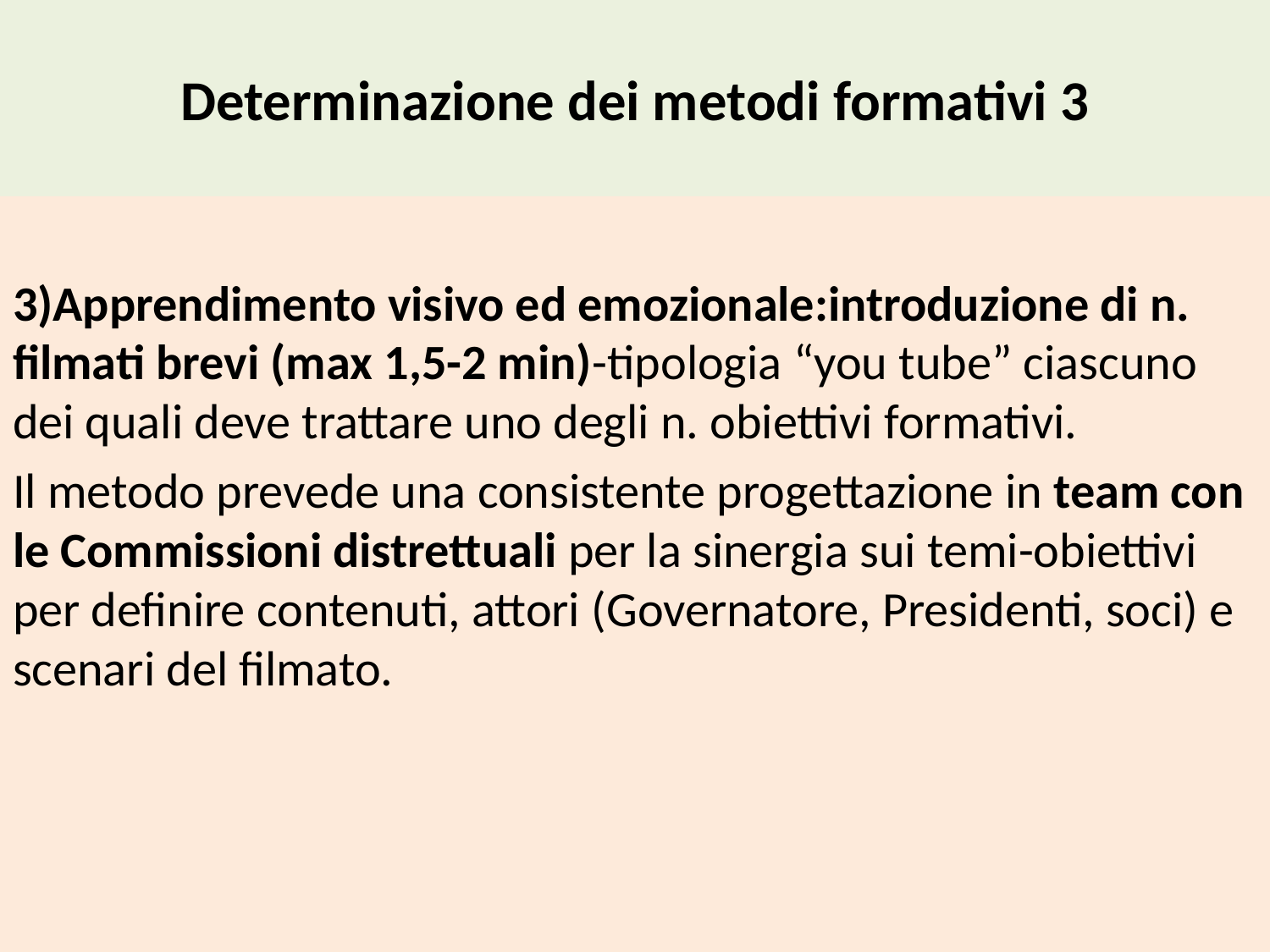

# Determinazione dei metodi formativi 3

3)Apprendimento visivo ed emozionale:introduzione di n. filmati brevi (max 1,5-2 min)-tipologia “you tube” ciascuno dei quali deve trattare uno degli n. obiettivi formativi.
Il metodo prevede una consistente progettazione in team con le Commissioni distrettuali per la sinergia sui temi-obiettivi per definire contenuti, attori (Governatore, Presidenti, soci) e scenari del filmato.